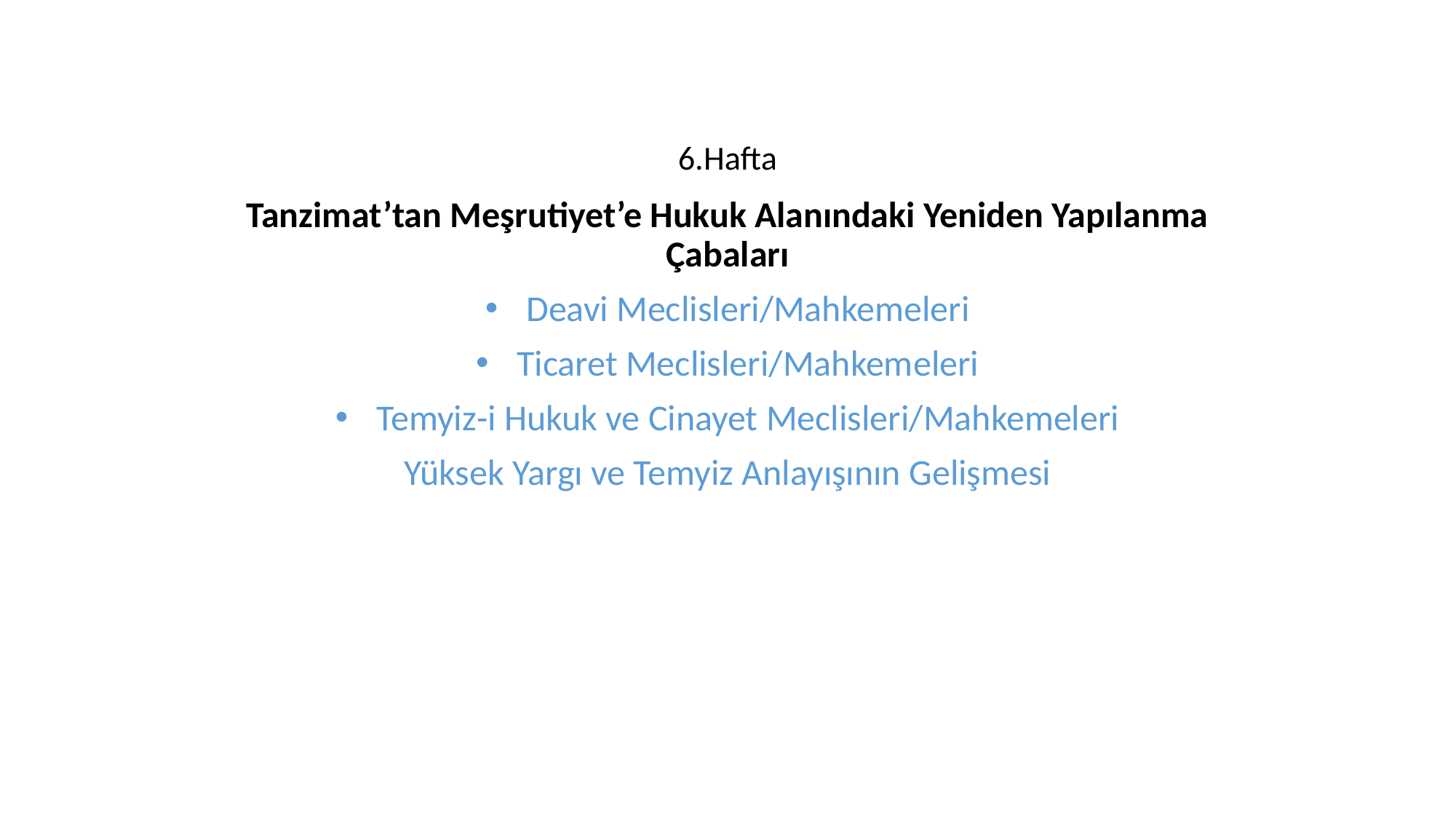

# 6.Hafta
Tanzimat’tan Meşrutiyet’e Hukuk Alanındaki Yeniden Yapılanma Çabaları
Deavi Meclisleri/Mahkemeleri
Ticaret Meclisleri/Mahkemeleri
Temyiz-i Hukuk ve Cinayet Meclisleri/Mahkemeleri
Yüksek Yargı ve Temyiz Anlayışının Gelişmesi